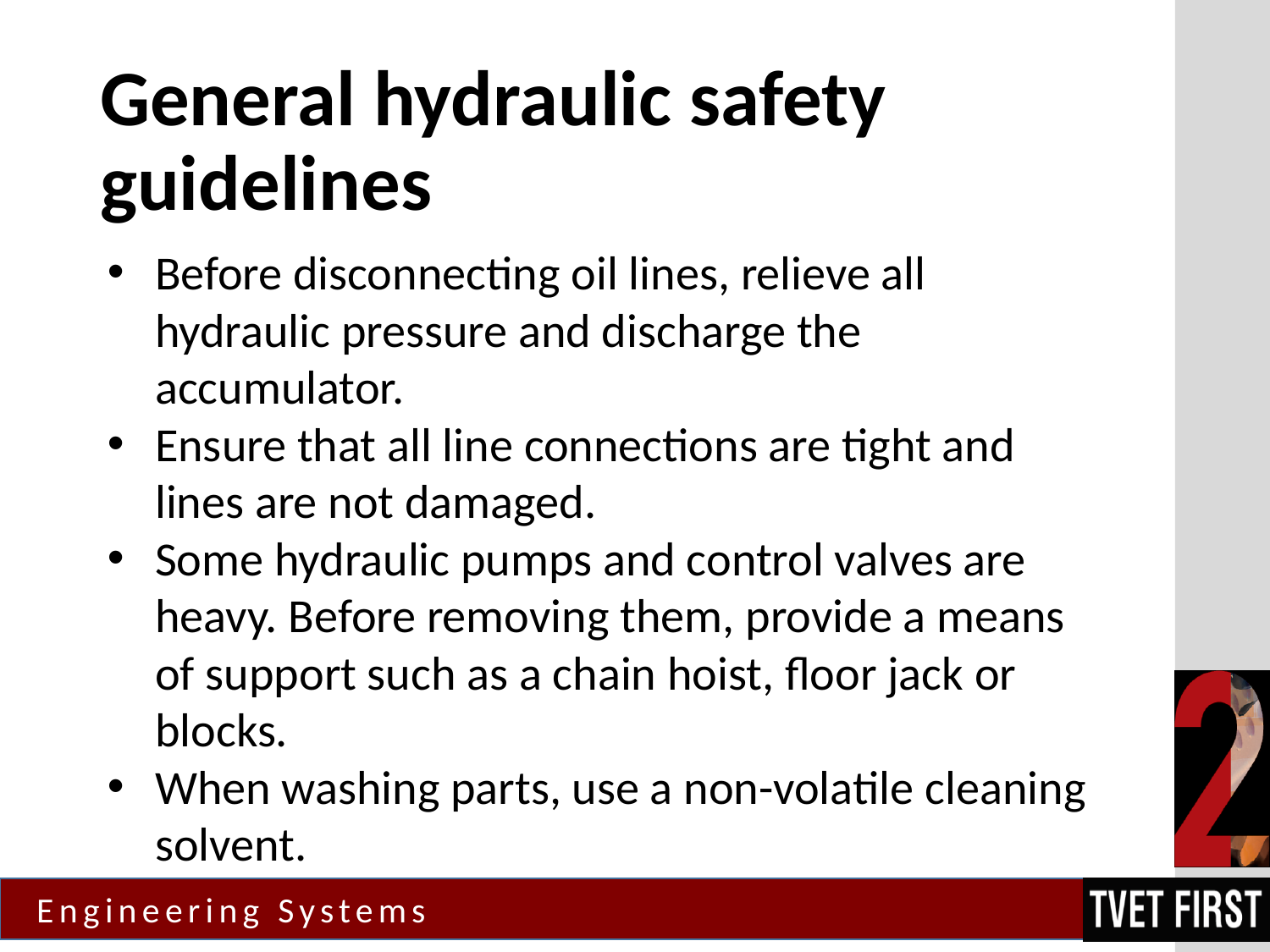

# General hydraulic safety guidelines
Before disconnecting oil lines, relieve all hydraulic pressure and discharge the accumulator.
Ensure that all line connections are tight and lines are not damaged.
Some hydraulic pumps and control valves are heavy. Before removing them, provide a means of support such as a chain hoist, floor jack or blocks.
When washing parts, use a non-volatile cleaning solvent.